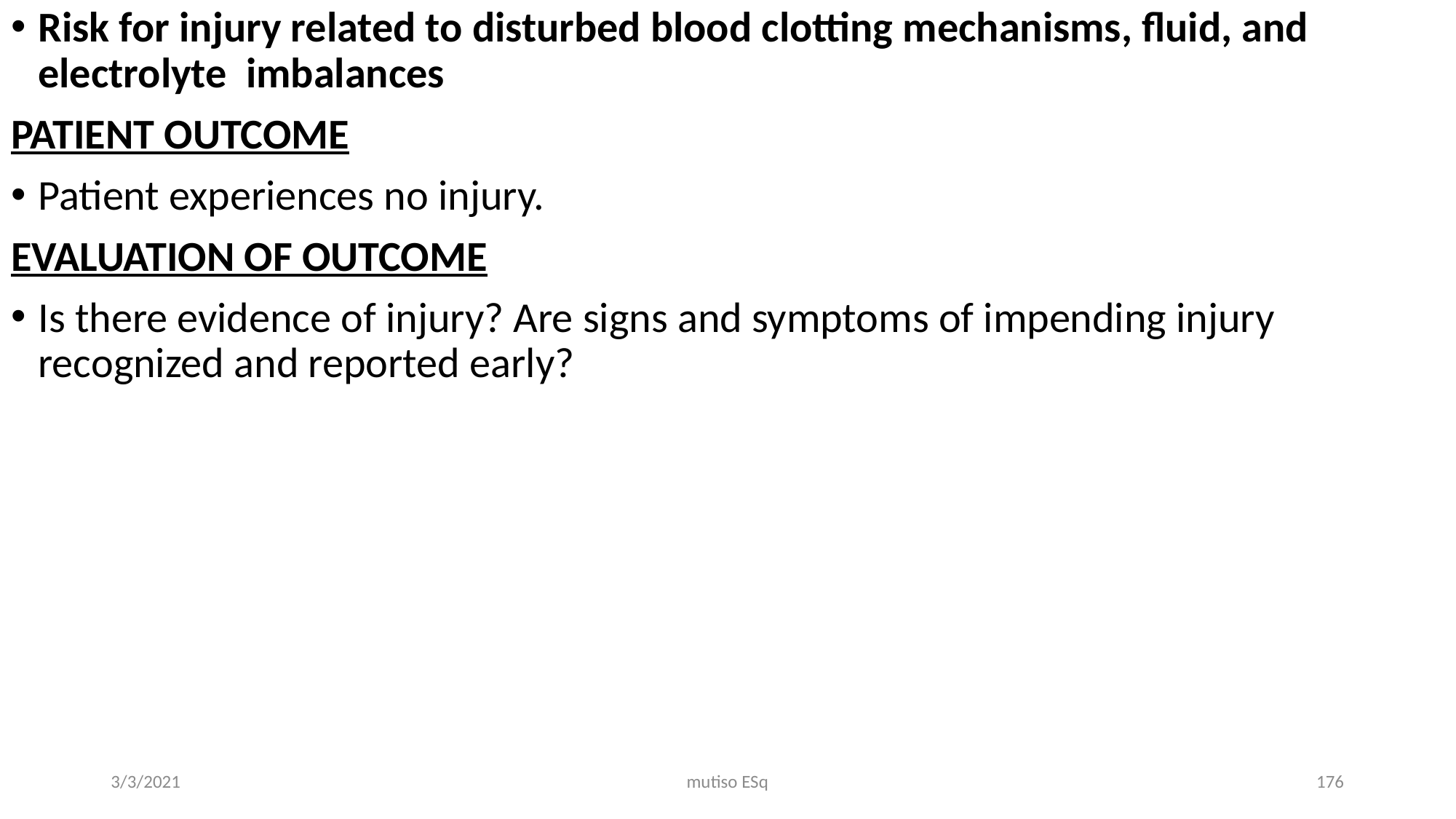

Risk for injury related to disturbed blood clotting mechanisms, fluid, and electrolyte  imbalances
PATIENT OUTCOME
Patient experiences no injury.
EVALUATION OF OUTCOME
Is there evidence of injury? Are signs and symptoms of impending injury recognized and reported early?
3/3/2021
mutiso ESq
176